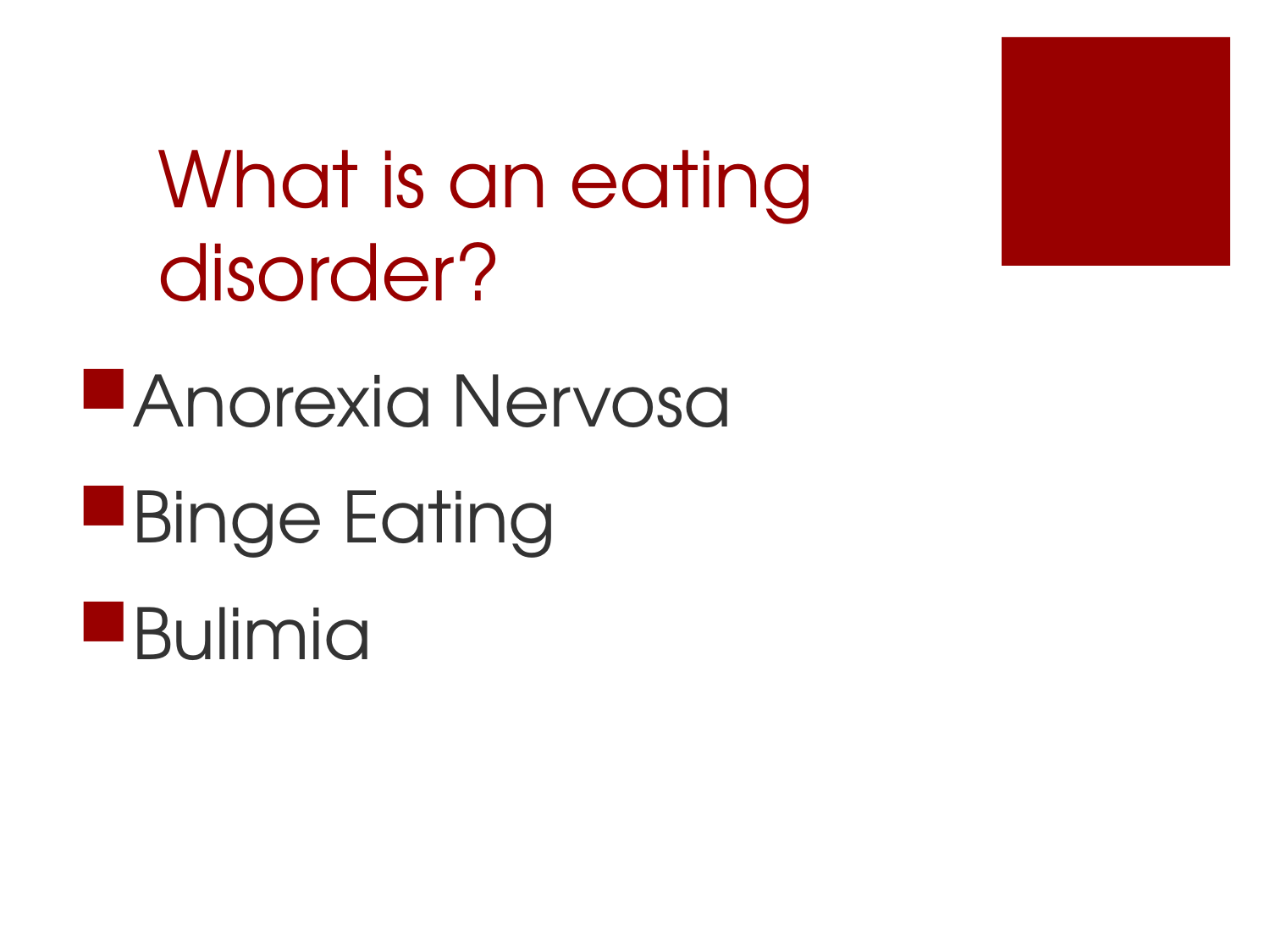

# What is an eating disorder?
Anorexia Nervosa
Binge Eating
Bulimia